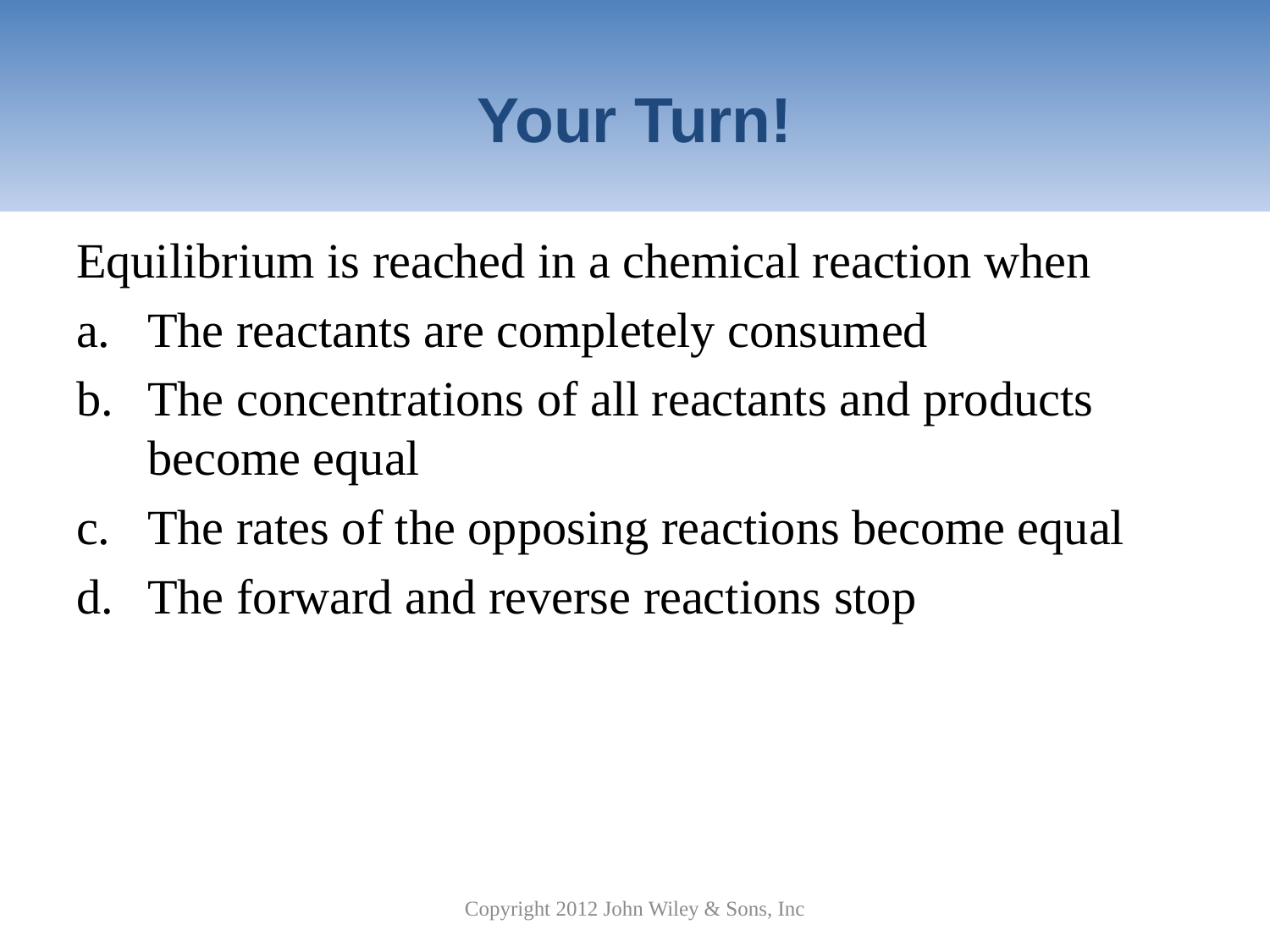

# Your Turn!
Equilibrium is reached in a chemical reaction when
The reactants are completely consumed
The concentrations of all reactants and products become equal
The rates of the opposing reactions become equal
The forward and reverse reactions stop

Copyright 2012 John Wiley & Sons, Inc